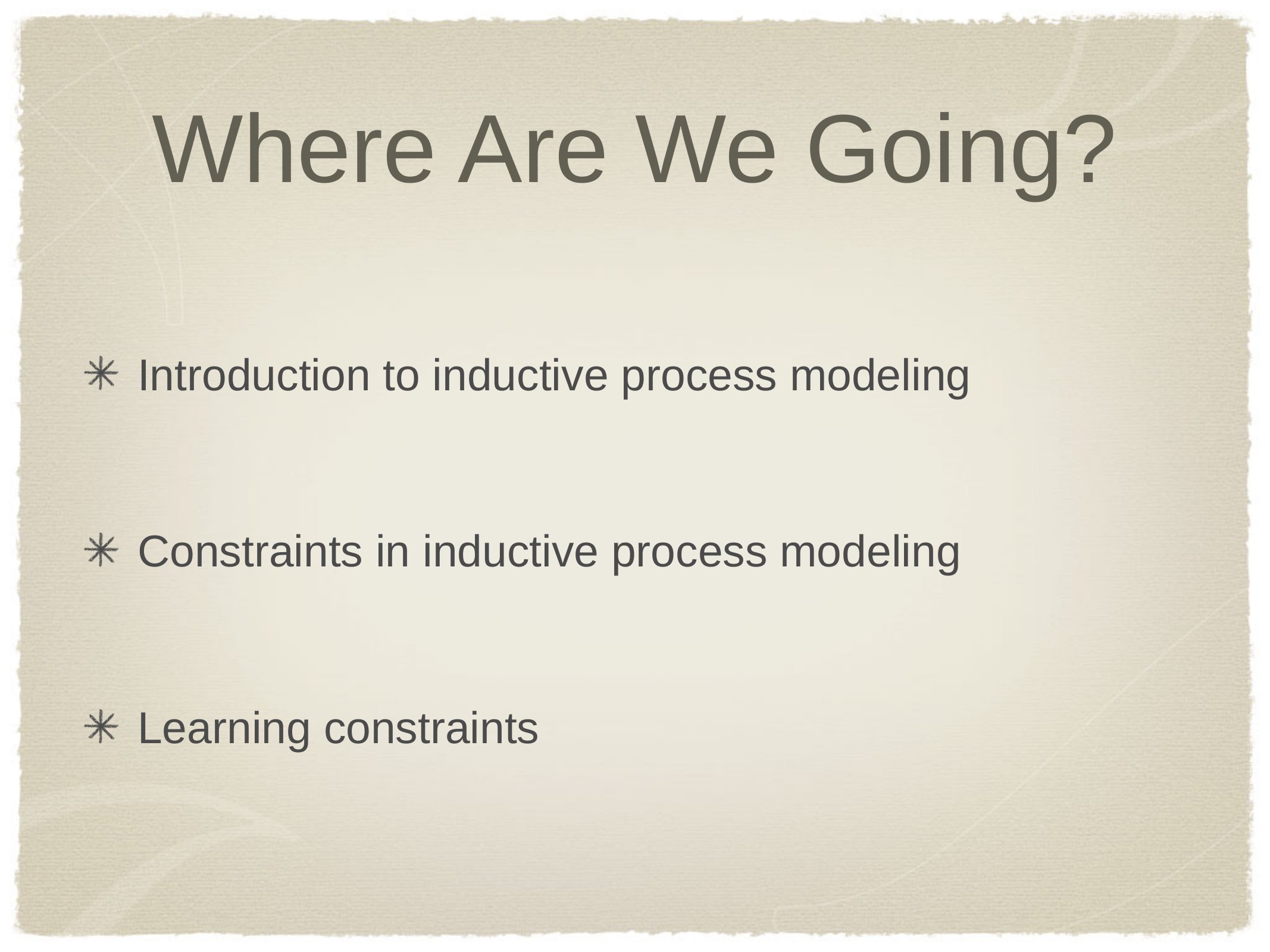

# Where Are We Going?
Introduction to inductive process modeling

Constraints in inductive process modeling

Learning constraints